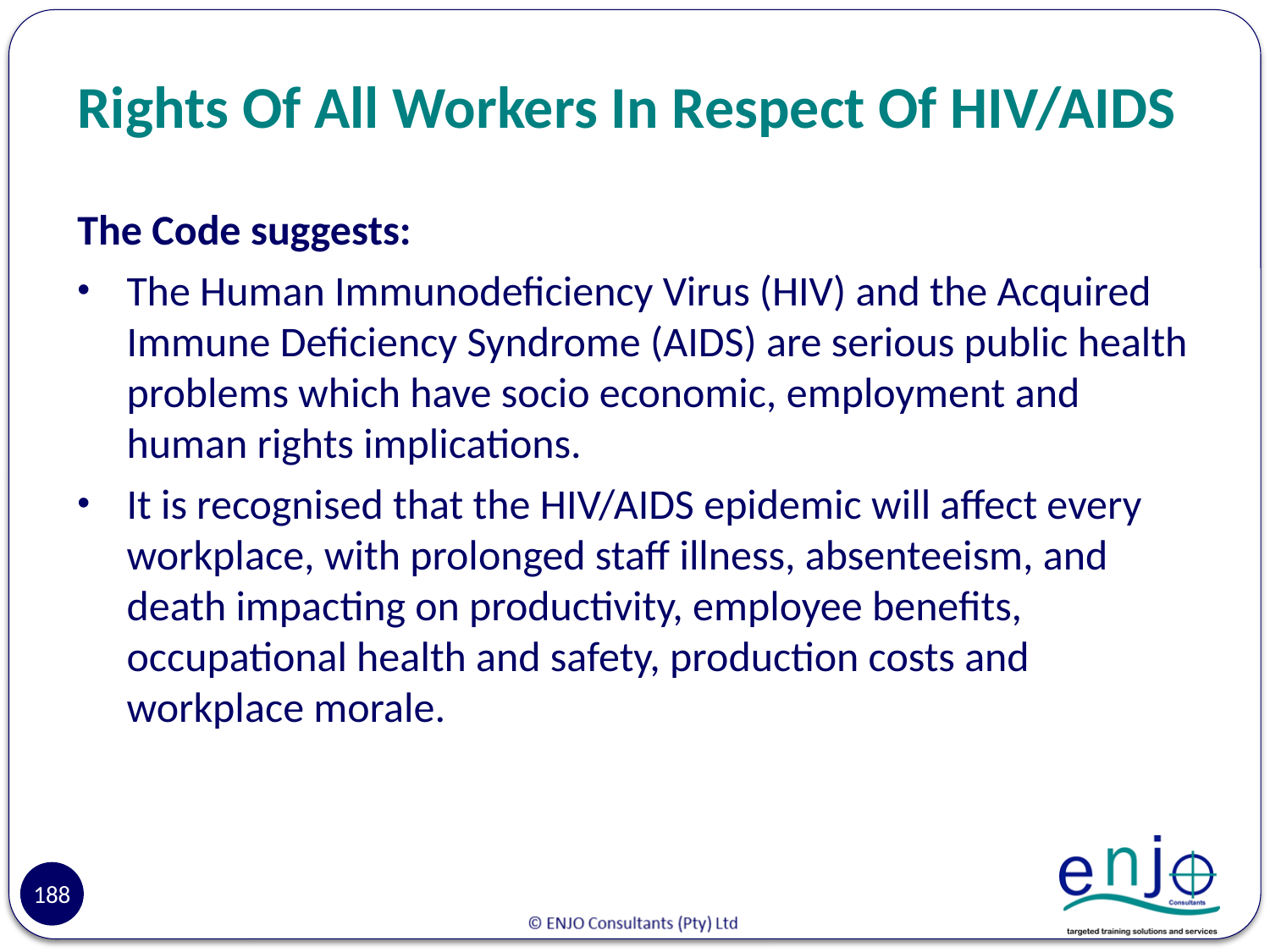

# Rights Of All Workers In Respect Of HIV/AIDS
The Code suggests:
The Human Immunodeficiency Virus (HIV) and the Acquired Immune Deficiency Syndrome (AIDS) are serious public health problems which have socio economic, employment and human rights implications.
It is recognised that the HIV/AIDS epidemic will affect every workplace, with prolonged staff illness, absenteeism, and death impacting on productivity, employee benefits, occupational health and safety, production costs and workplace morale.
188